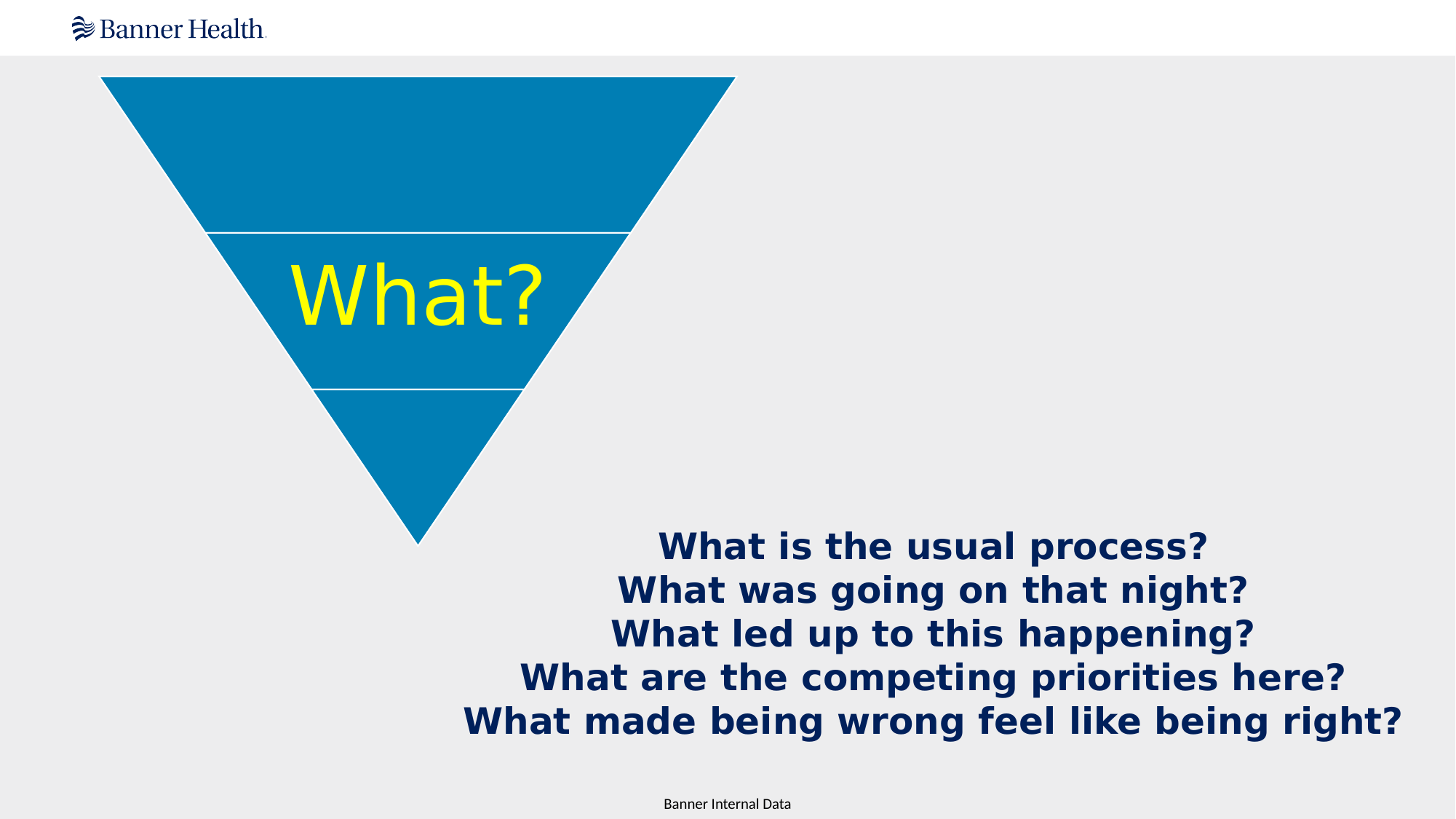

What?

What is the usual process?
What was going on that night?
What led up to this happening?
What are the competing priorities here?
What made being wrong feel like being right?